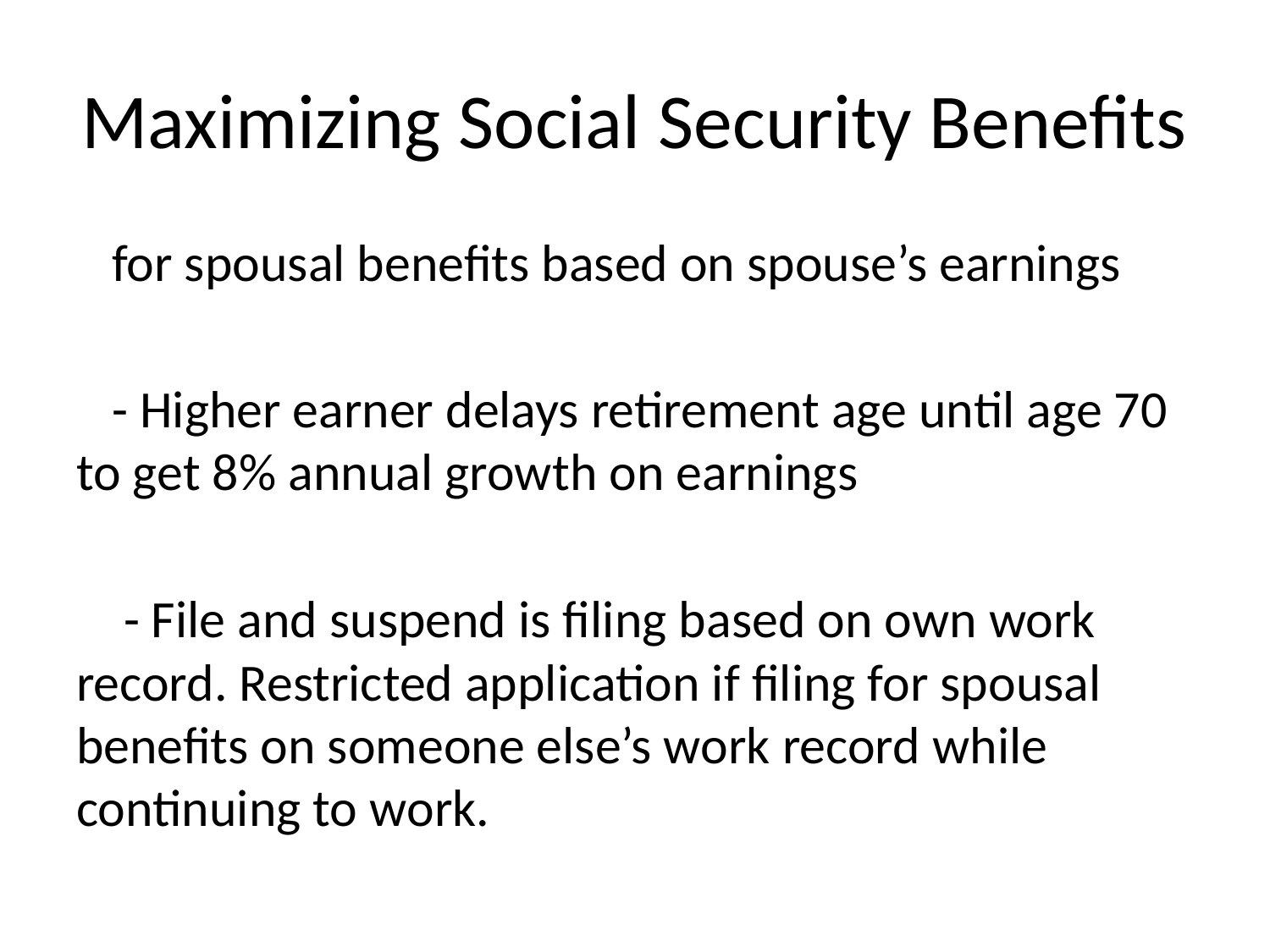

# Maximizing Social Security Benefits
   for spousal benefits based on spouse’s earnings

   - Higher earner delays retirement age until age 70 to get 8% annual growth on earnings

    - File and suspend is filing based on own work record. Restricted application if filing for spousal benefits on someone else’s work record while continuing to work.